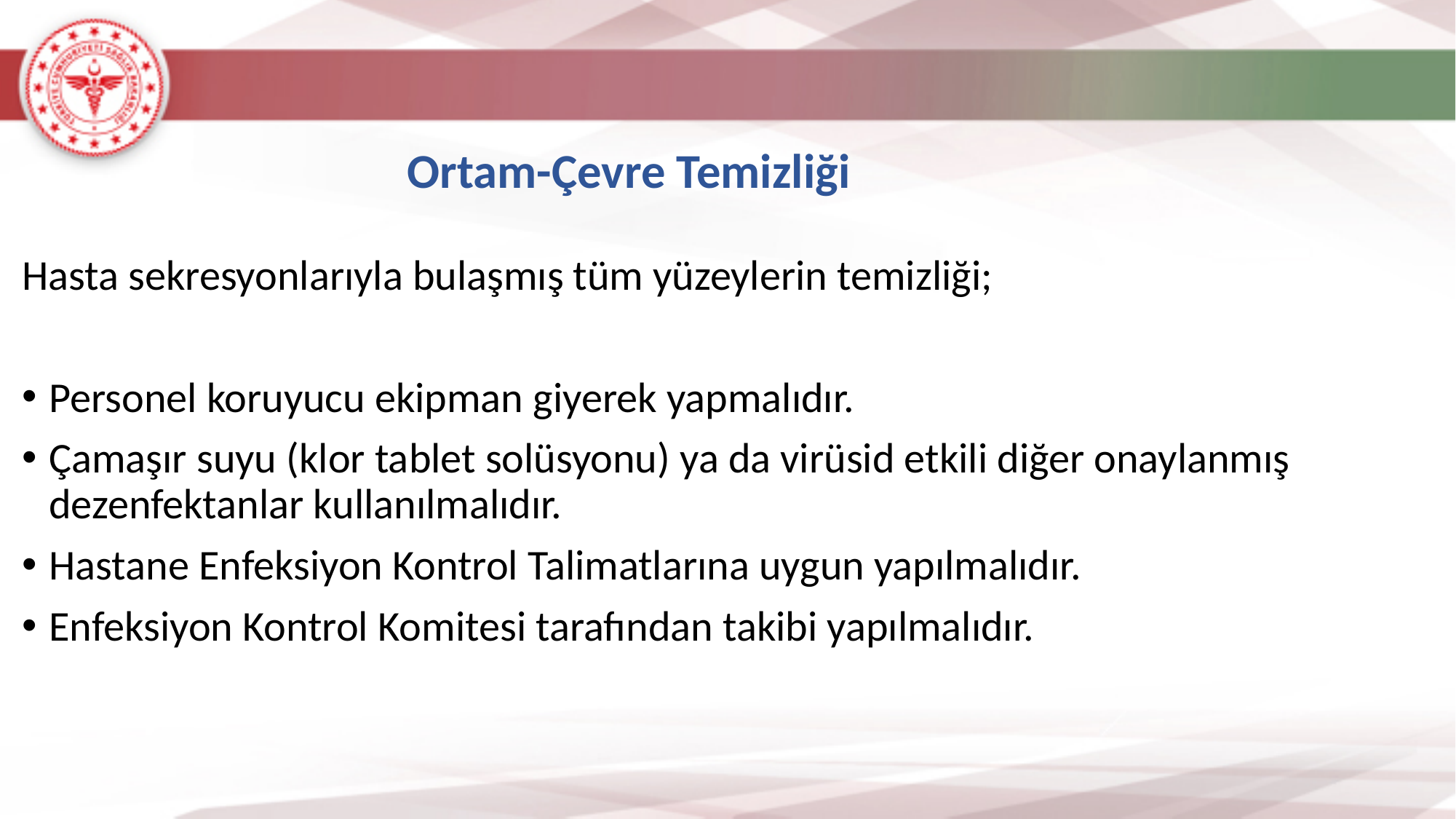

Ortam-Çevre Temizliği
Hasta sekresyonlarıyla bulaşmış tüm yüzeylerin temizliği;

Personel koruyucu ekipman giyerek yapmalıdır.
Çamaşır suyu (klor tablet solüsyonu) ya da virüsid etkili diğer onaylanmış dezenfektanlar kullanılmalıdır.
Hastane Enfeksiyon Kontrol Talimatlarına uygun yapılmalıdır.
Enfeksiyon Kontrol Komitesi tarafından takibi yapılmalıdır.